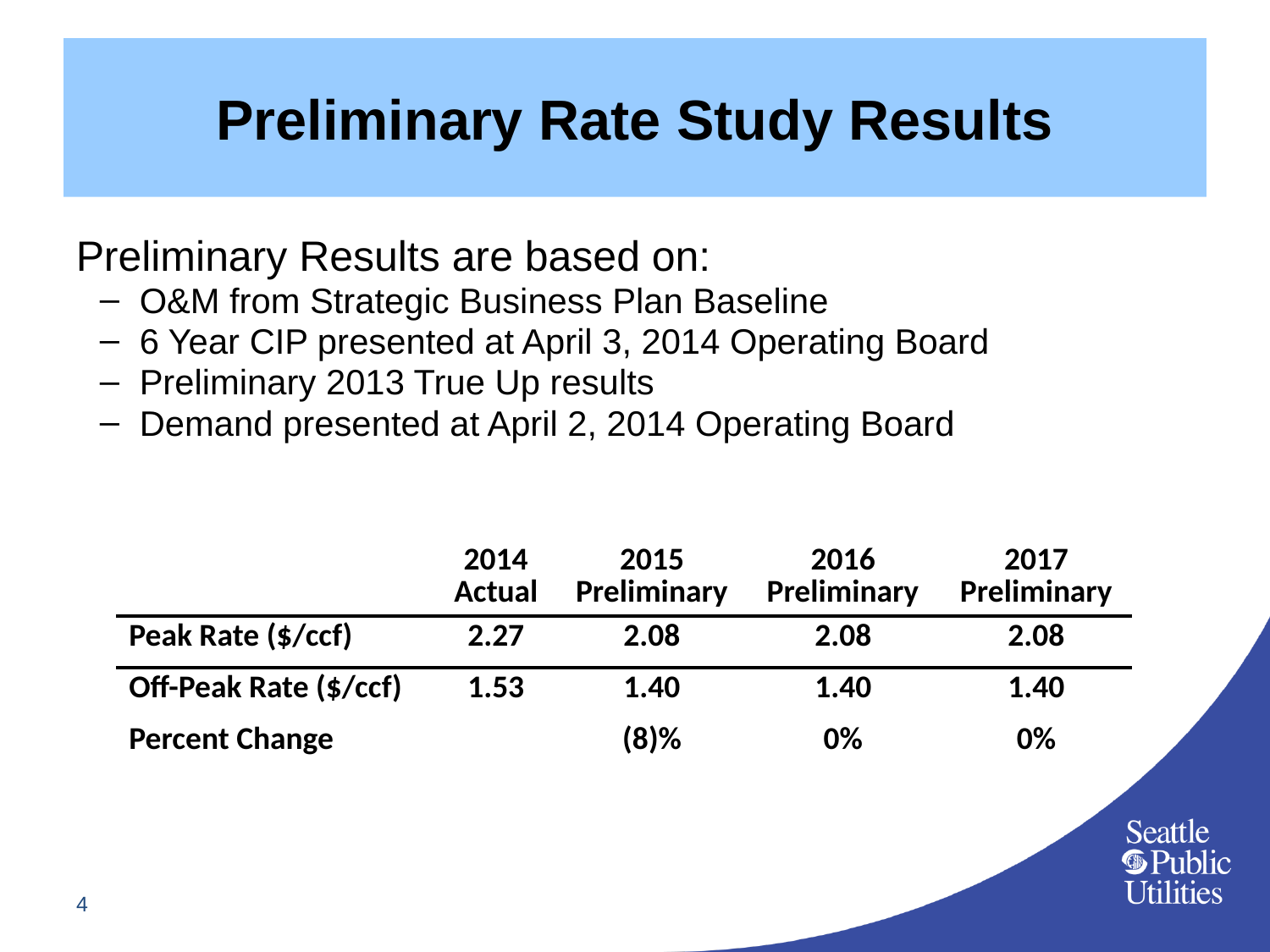

# Preliminary Rate Study Results
Preliminary Results are based on:
O&M from Strategic Business Plan Baseline
6 Year CIP presented at April 3, 2014 Operating Board
Preliminary 2013 True Up results
Demand presented at April 2, 2014 Operating Board

|  | 2014 Actual | 2015 Preliminary | 2016 Preliminary | 2017 Preliminary |
| --- | --- | --- | --- | --- |
| Peak Rate ($/ccf) | 2.27 | 2.08 | 2.08 | 2.08 |
| Off-Peak Rate ($/ccf) | 1.53 | 1.40 | 1.40 | 1.40 |
| Percent Change |  | (8)% | 0% | 0% |
4